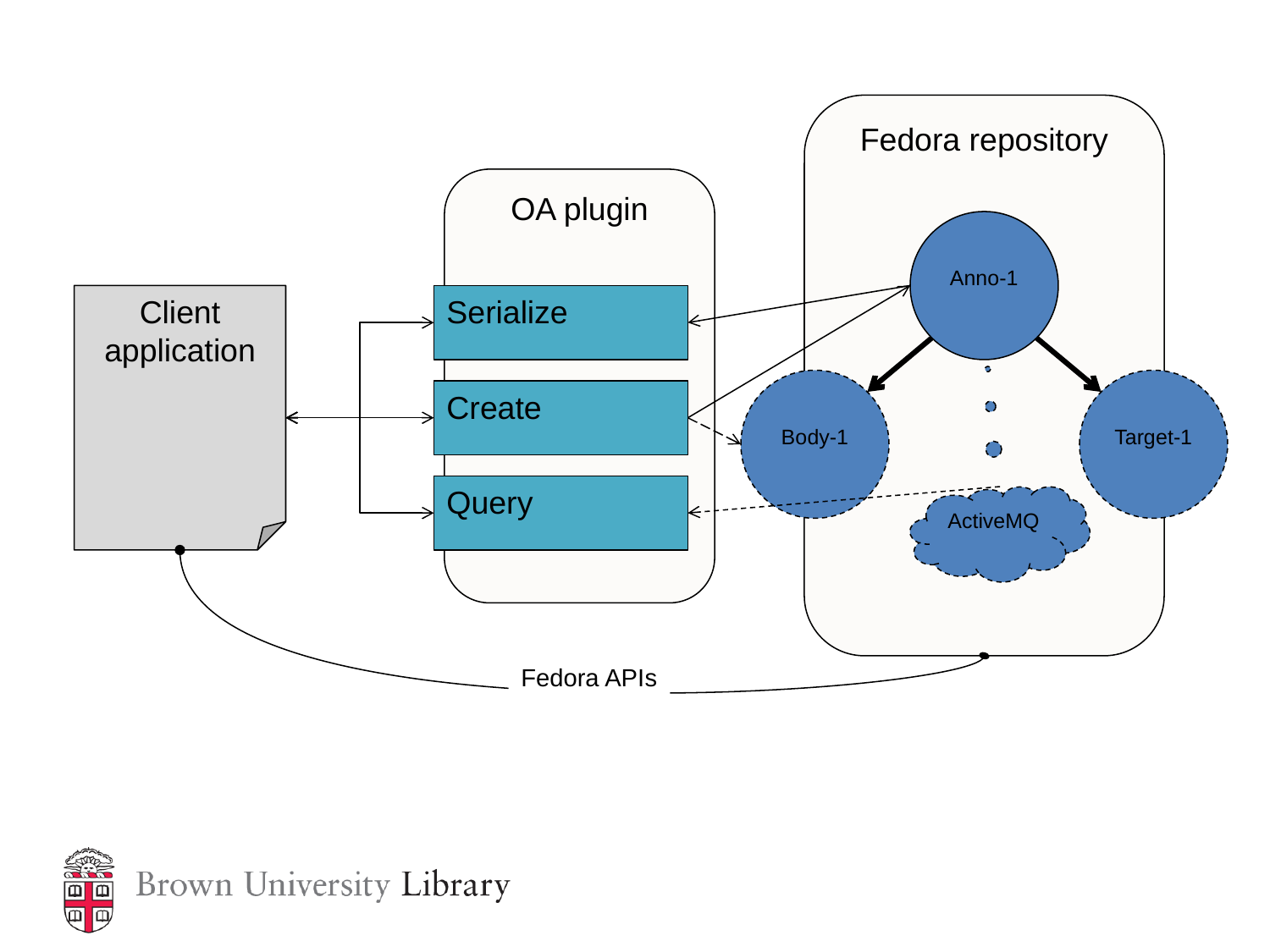

Fedora repository
OA plugin
Serialize
Create
Query

Anno-1
Client application

Body-1

Target-1
ActiveMQ
Fedora APIs